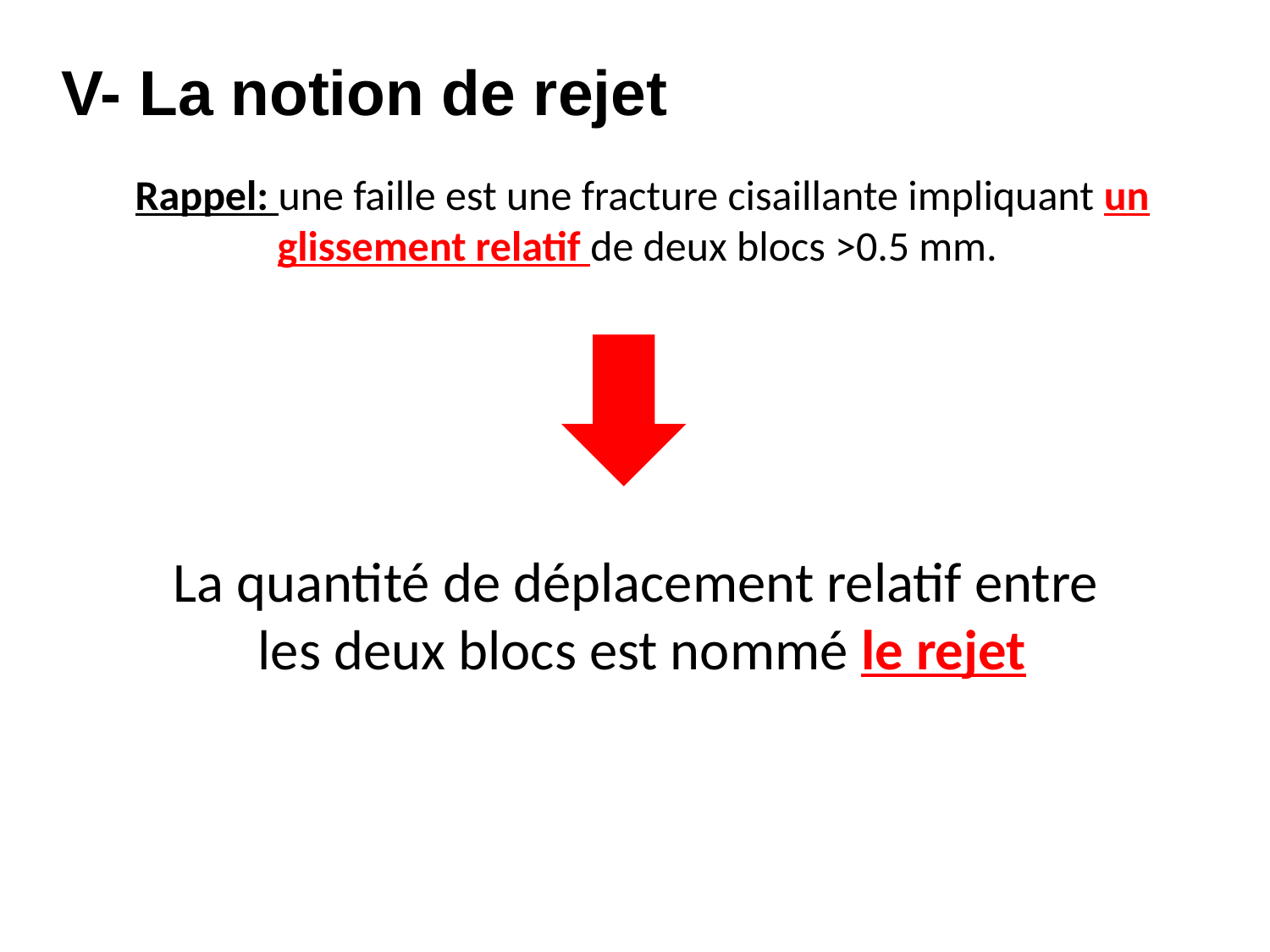

V- La notion de rejet
Rappel: une faille est une fracture cisaillante impliquant un glissement relatif de deux blocs >0.5 mm.

La quantité de déplacement relatif entre
les deux blocs est nommé le rejet